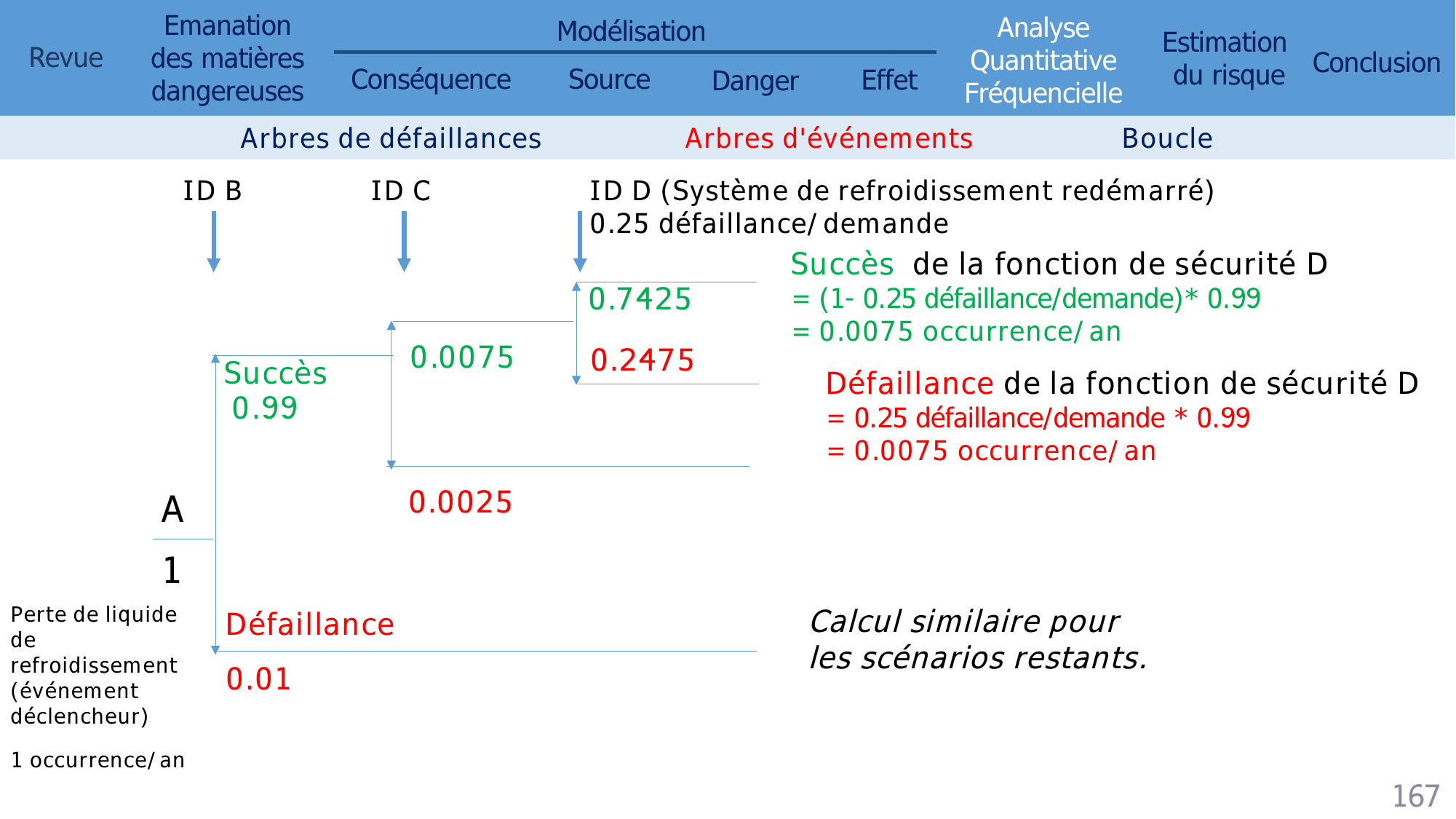

Arbres de défaillances  	    	 Arbres d'événements 		 Boucle
ID B
ID C
ID D (Système de refroidissement redémarré)
0.25 défaillance/demande

Succès  de la fonction de sécurité D
= (1- 0.25 défaillance/demande)* 0.99
= 0.0075 occurrence/an
0.7425
0.0075
0.2475
Succès
Défaillance de la fonction de sécurité D
= 0.25 défaillance/demande * 0.99
= 0.0075 occurrence/an
0.99
0.0025
A
1
Perte de liquide de refroidissement (événement déclencheur)
1 occurrence/an
Calcul similaire pour les scénarios restants.
Défaillance
0.01
167